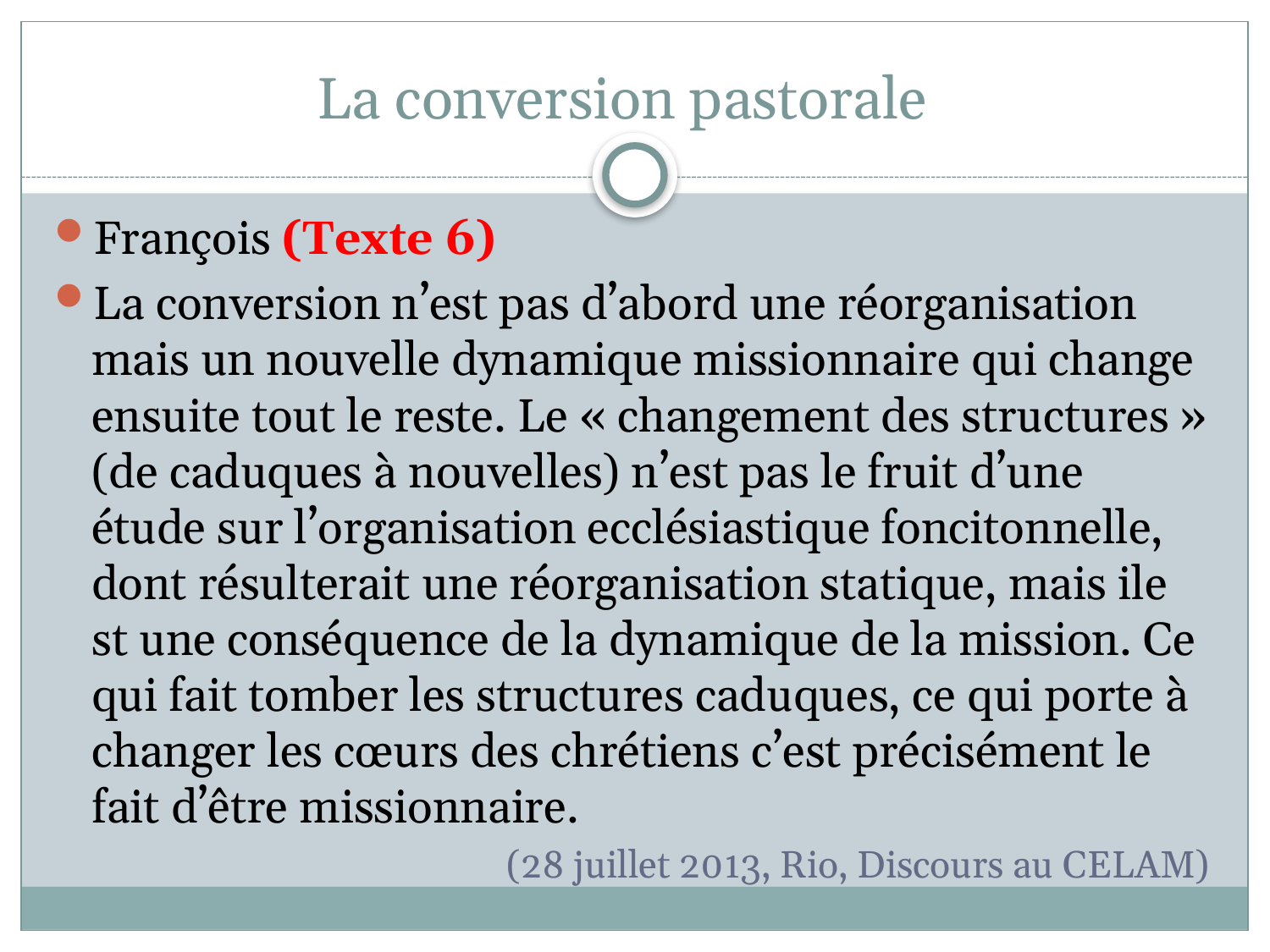

# La conversion pastorale
François (Texte 6)
La conversion n’est pas d’abord une réorganisation mais un nouvelle dynamique missionnaire qui change ensuite tout le reste. Le « changement des structures » (de caduques à nouvelles) n’est pas le fruit d’une étude sur l’organisation ecclésiastique foncitonnelle, dont résulterait une réorganisation statique, mais ile st une conséquence de la dynamique de la mission. Ce qui fait tomber les structures caduques, ce qui porte à changer les cœurs des chrétiens c’est précisément le fait d’être missionnaire.
(28 juillet 2013, Rio, Discours au CELAM)